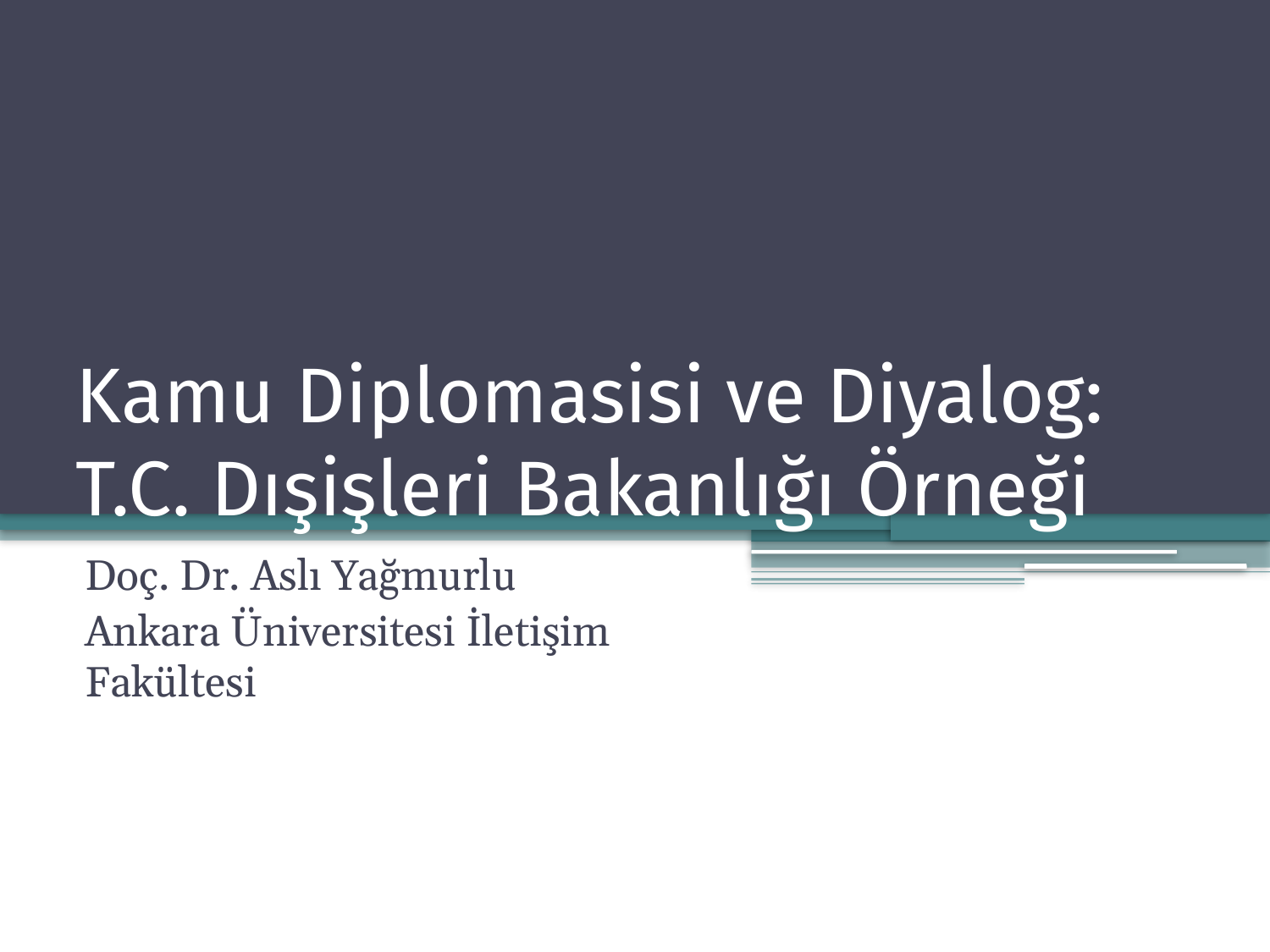

# Kamu Diplomasisi ve Diyalog: T.C. Dışişleri Bakanlığı Örneği
Doç. Dr. Aslı Yağmurlu
Ankara Üniversitesi İletişim Fakültesi